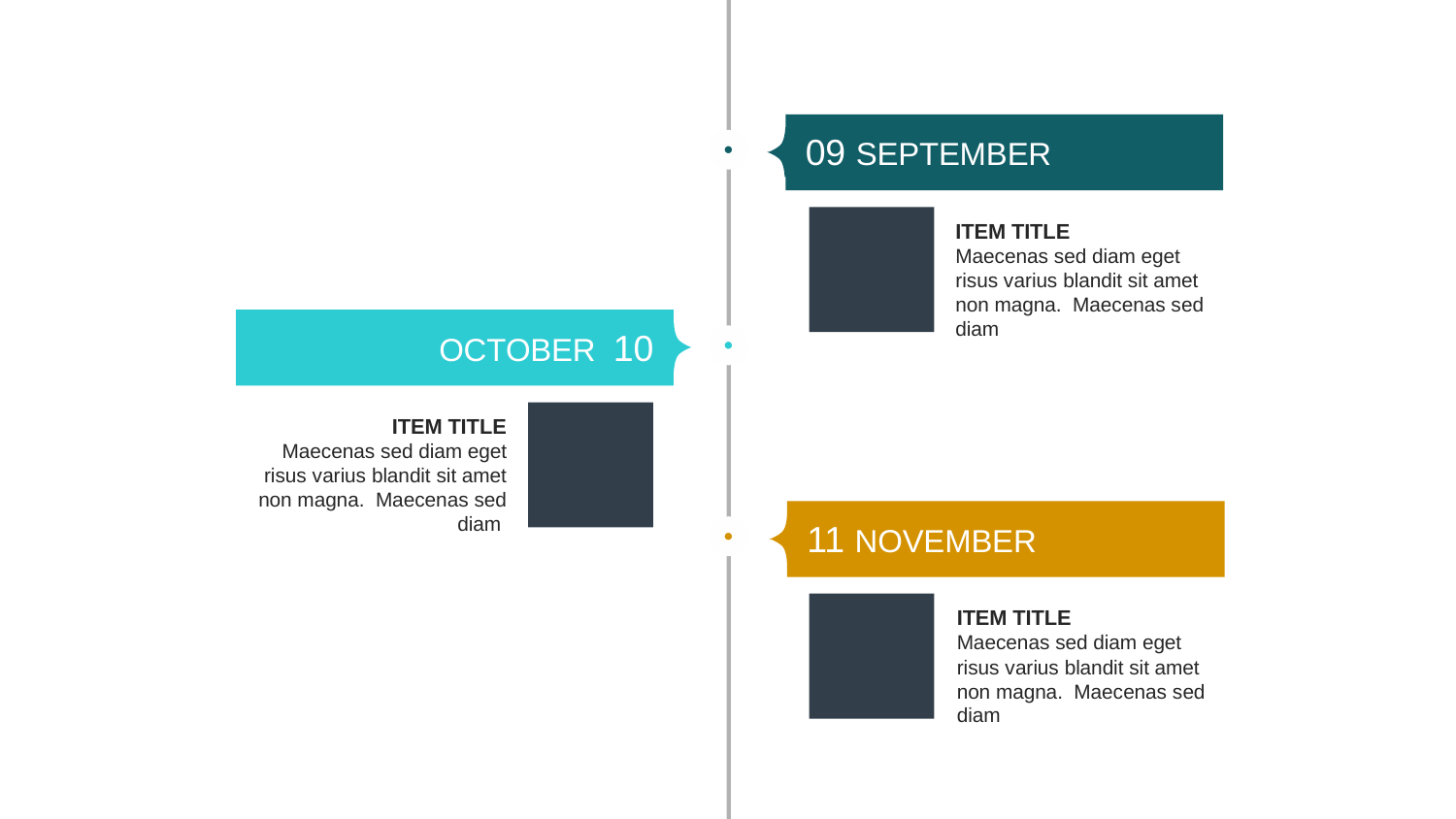

09 SEPTEMBER

ITEM TITLE
Maecenas sed diam eget risus varius blandit sit amet non magna.  Maecenas sed diam

OCTOBER  10

ITEM TITLE
Maecenas sed diam eget risus varius blandit sit amet non magna.  Maecenas sed diam

11 NOVEMBER

ITEM TITLE
Maecenas sed diam eget risus varius blandit sit amet non magna.  Maecenas sed diam